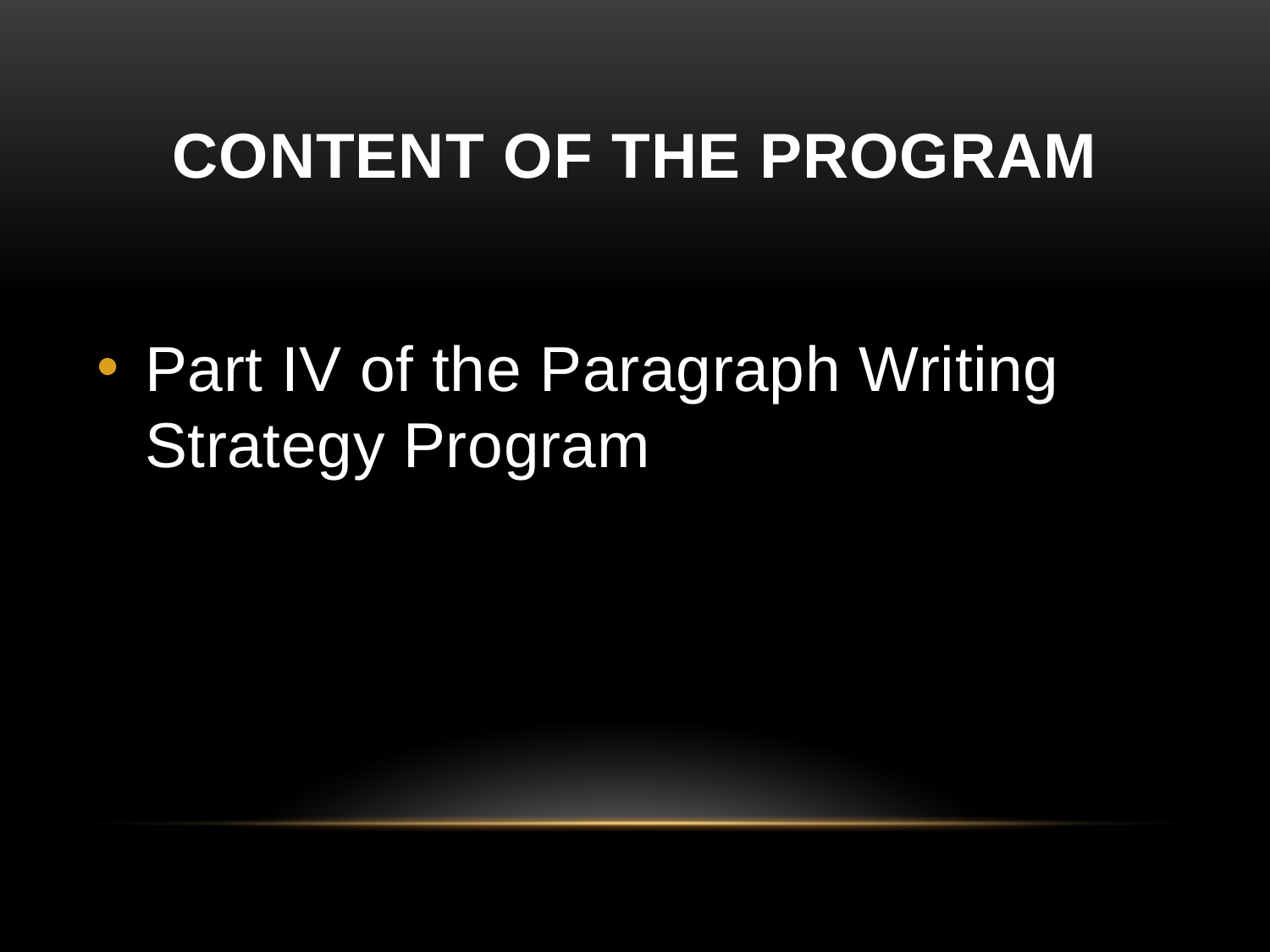

# CONTENT OF THE PROGRAM

Part IV of the Paragraph Writing Strategy Program